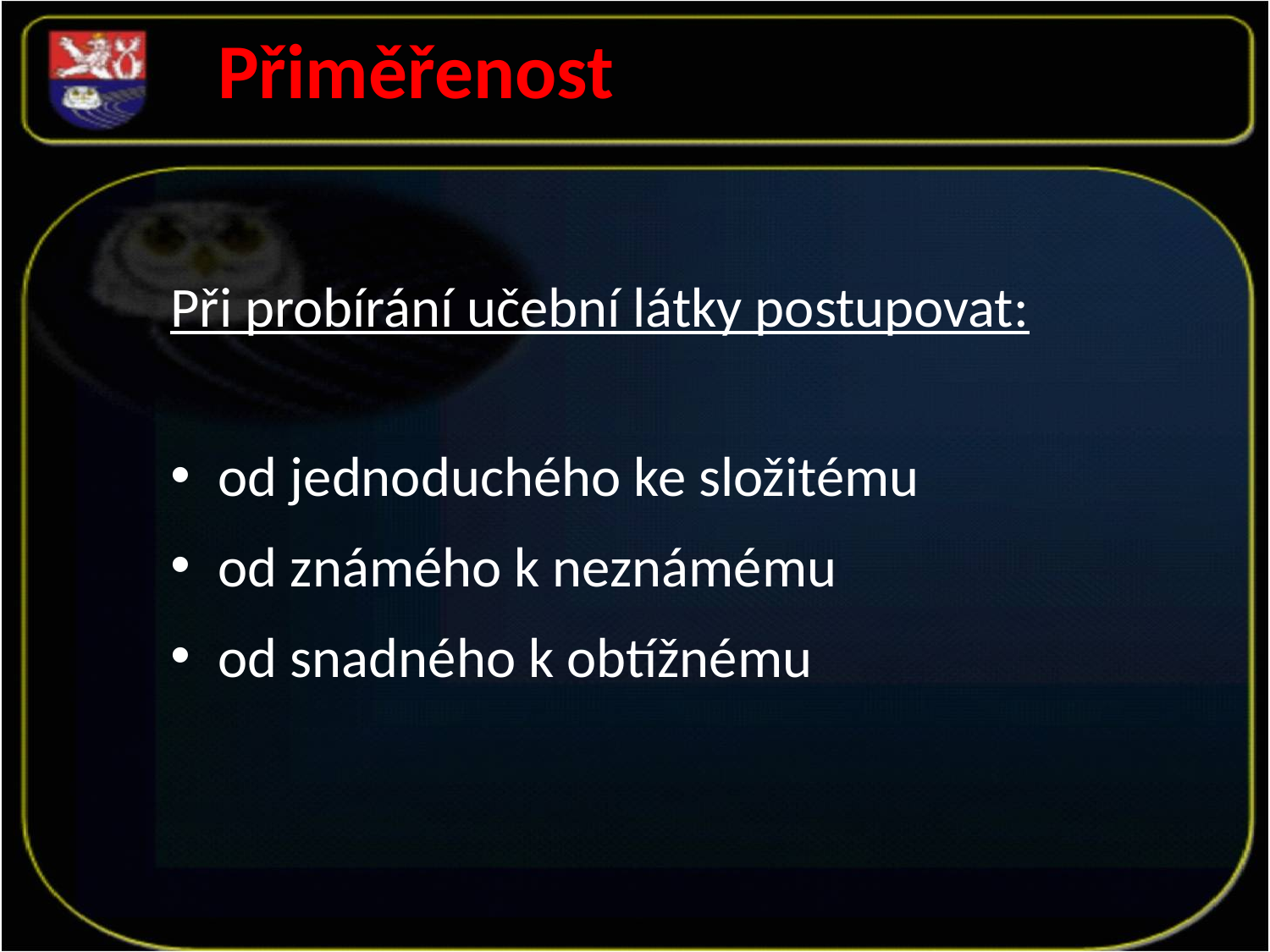

Přiměřenost
Při probírání učební látky postupovat:

od jednoduchého ke složitému
od známého k neznámému
od snadného k obtížnému